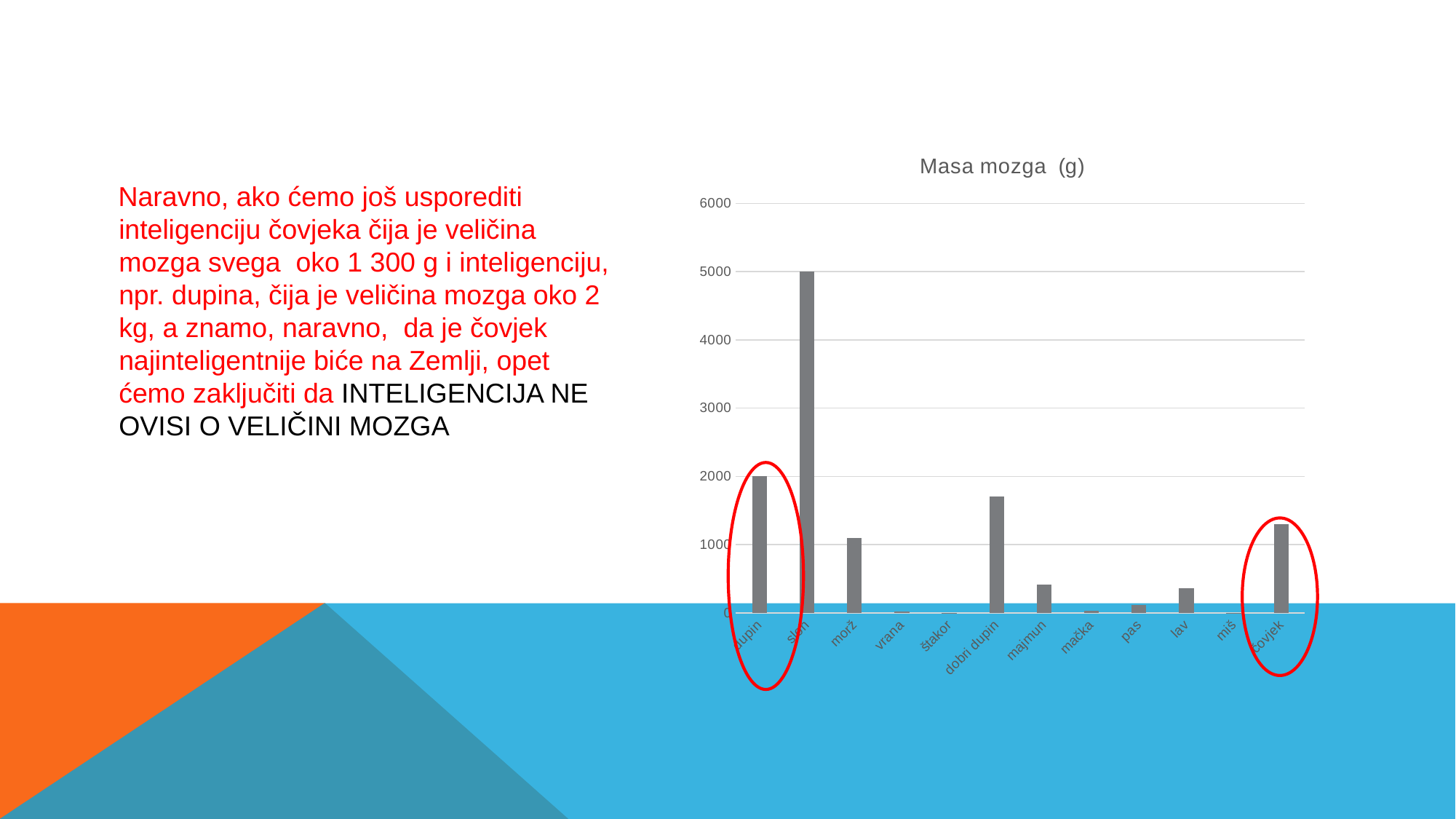

### Chart: Masa mozga  (g)

| Category | masa mozga  (g) |
|---|---|
| dupin | 2000.0 |
| slon | 5000.0 |
| morž | 1100.0 |
| vrana | 15.0 |
| štakor | 1.8 |
| dobri dupin | 1700.0 |
| majmun | 420.0 |
| mačka | 30.0 |
| pas | 114.0 |
| lav | 360.0 |
| miš | 0.5 |
| čovjek | 1300.0 |
      Naravno, ako ćemo još usporediti inteligenciju čovjeka čija je veličina mozga svega  oko 1 300 g i inteligenciju, npr. dupina, čija je veličina mozga oko 2 kg, a znamo, naravno,  da je čovjek najinteligentnije biće na Zemlji, opet ćemo zaključiti da INTELIGENCIJA NE OVISI O VELIČINI MOZGA